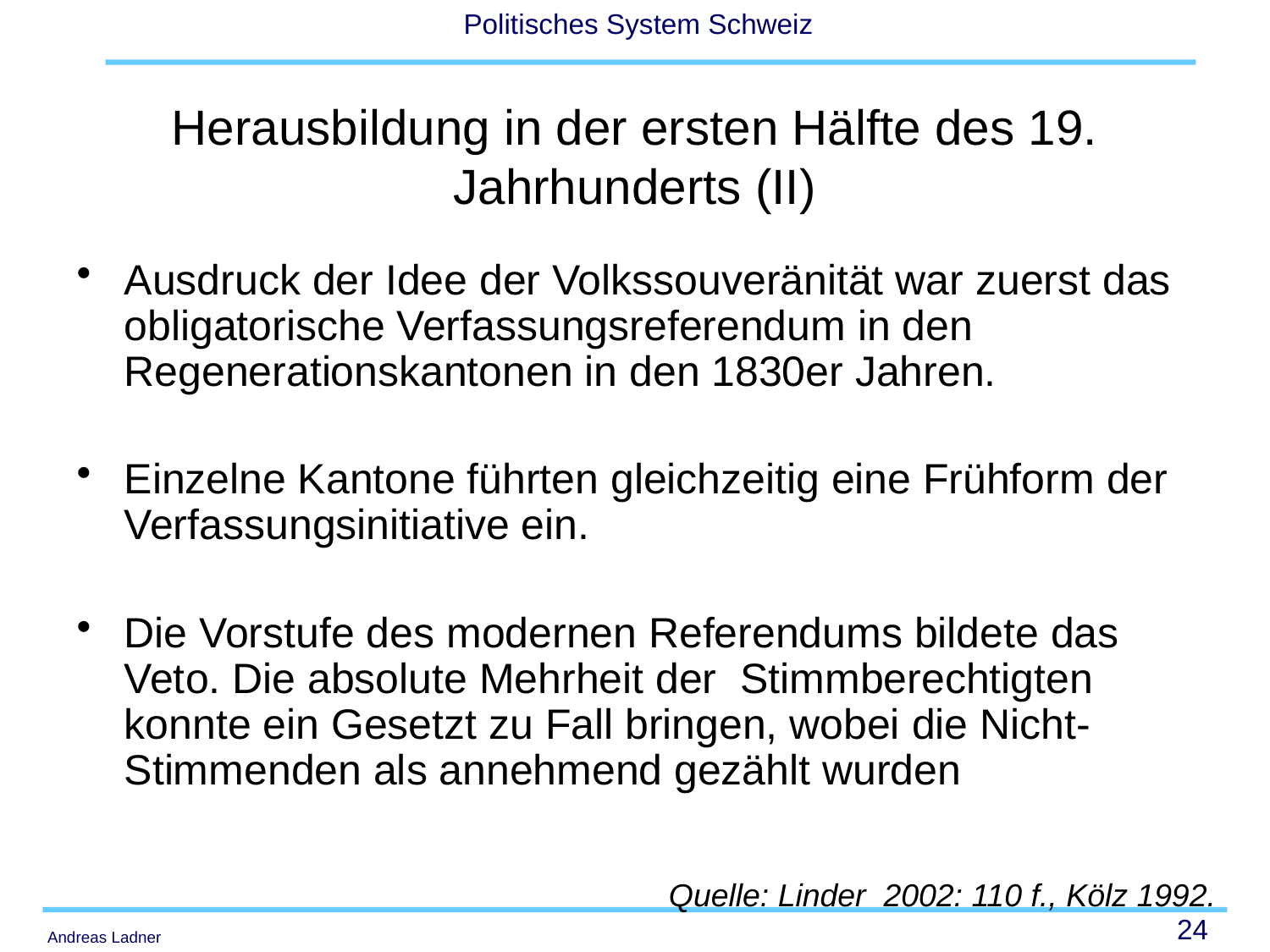

# Herausbildung in der ersten Hälfte des 19. Jahrhunderts (II)
Ausdruck der Idee der Volkssouveränität war zuerst das obligatorische Verfassungsreferendum in den Regenerationskantonen in den 1830er Jahren.

Einzelne Kantone führten gleichzeitig eine Frühform der Verfassungsinitiative ein.

Die Vorstufe des modernen Referendums bildete das Veto. Die absolute Mehrheit der  Stimmberechtigten konnte ein Gesetzt zu Fall bringen, wobei die Nicht-Stimmenden als annehmend gezählt wurden
Quelle: Linder  2002: 110 f., Kölz 1992.